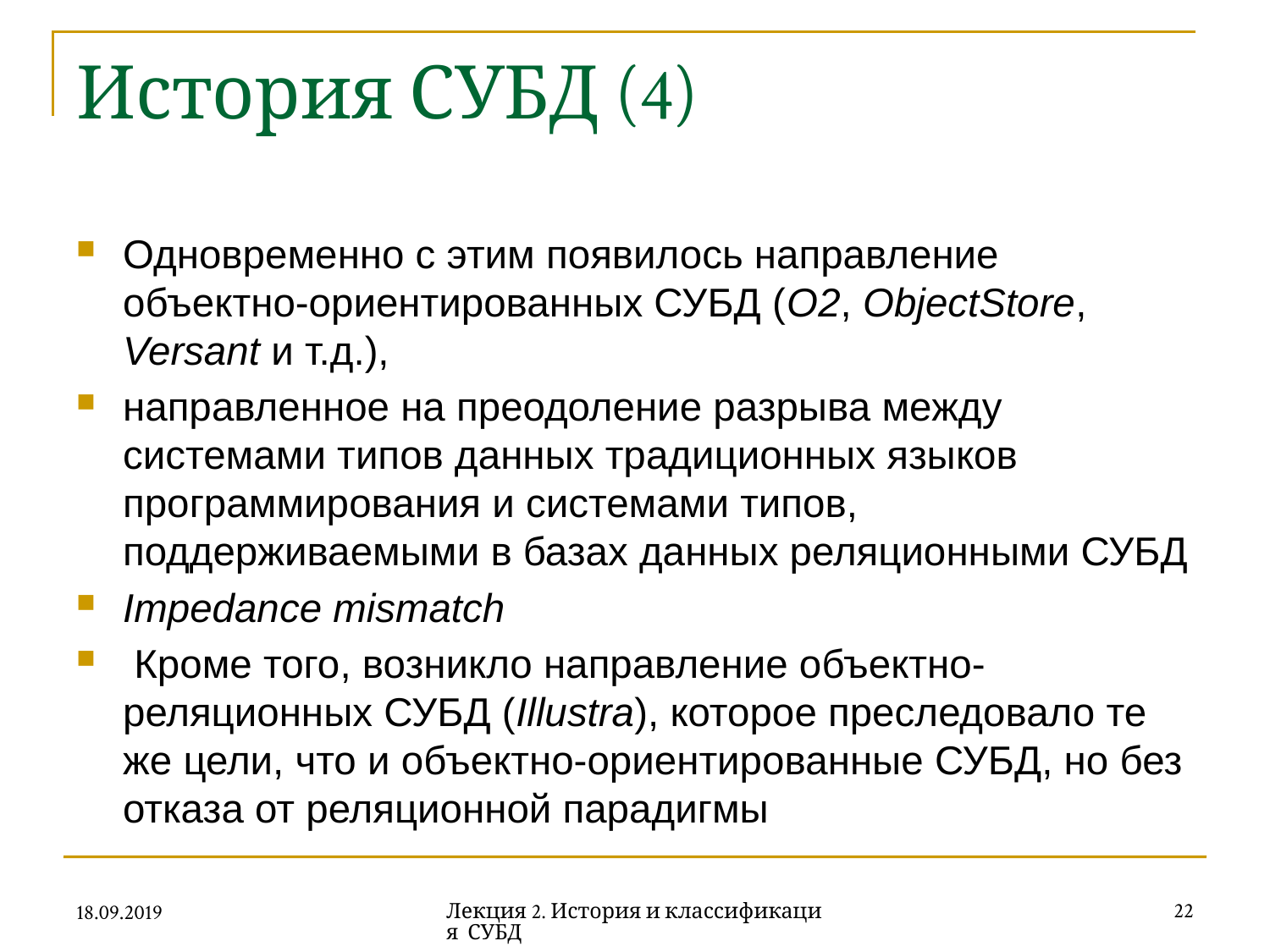

# История СУБД (4)
Одновременно с этим появилось направление объектно-ориентированных СУБД (O2, ObjectStore, Versant и т.д.),
направленное на преодоление разрыва между системами типов данных традиционных языков программирования и системами типов, поддерживаемыми в базах данных реляционными СУБД
Impedance mismatch
 Кроме того, возникло направление объектно-реляционных СУБД (Illustra), которое преследовало те же цели, что и объектно-ориентированные СУБД, но без отказа от реляционной парадигмы
18.09.2019
22
Лекция 2. История и классификация  СУБД